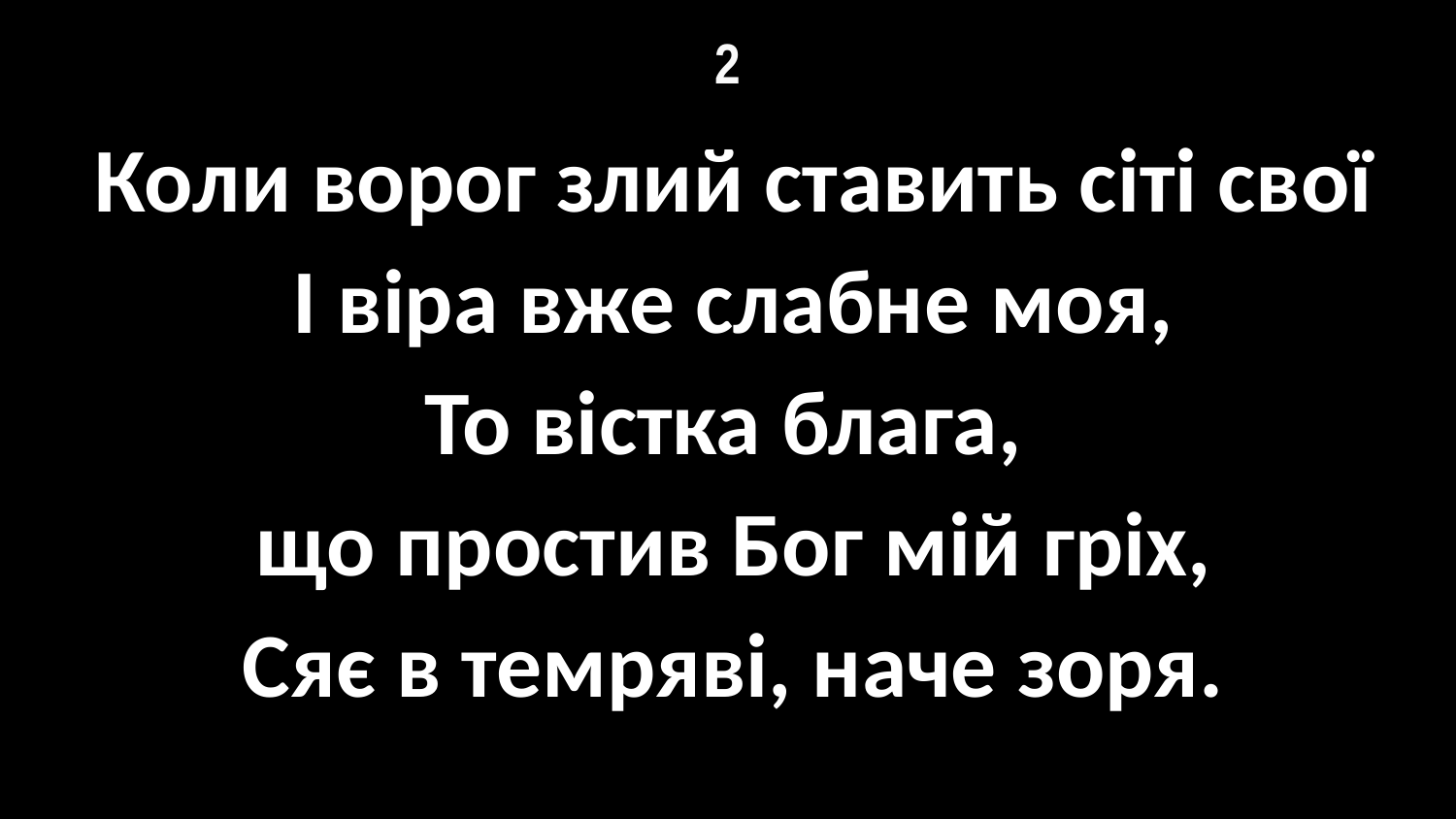

# 2
Коли ворог злий ставить сіті свої
І віра вже слабне моя,
То вістка блага,
що простив Бог мій гріх,
Сяє в темряві, наче зоря.